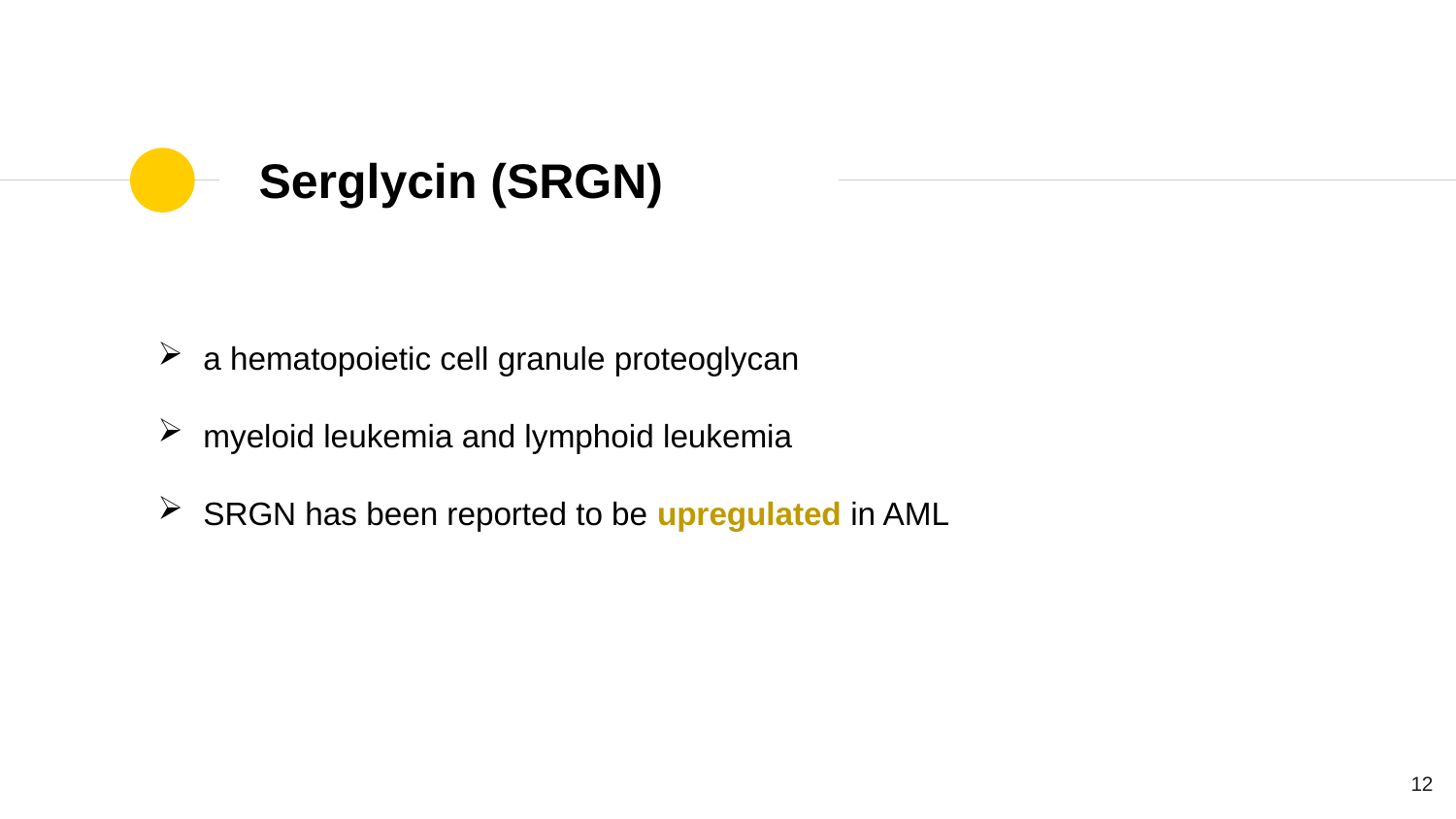

# Serglycin (SRGN)
a hematopoietic cell granule proteoglycan

myeloid leukemia and lymphoid leukemia

SRGN has been reported to be upregulated in AML
12